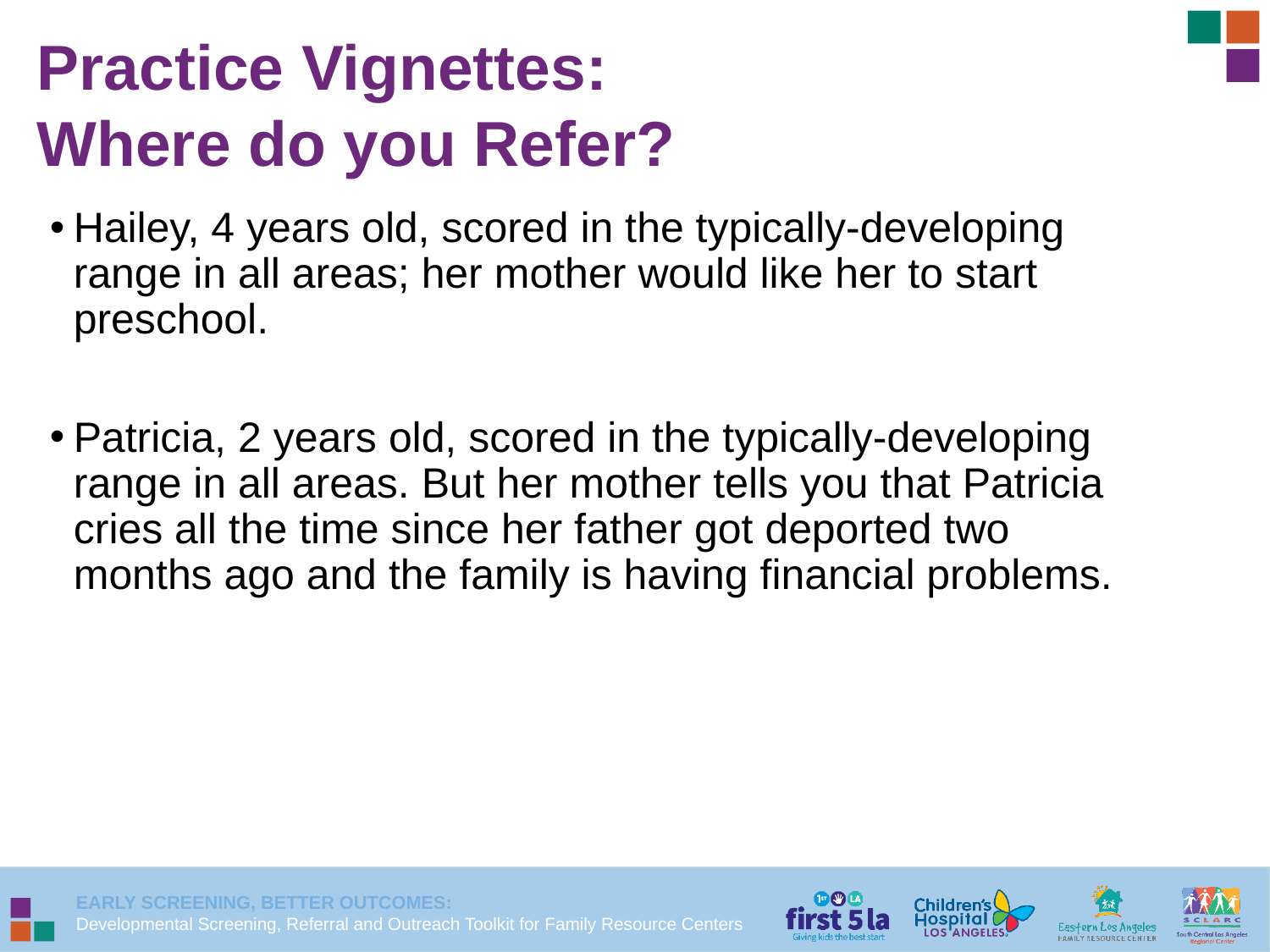

# Practice Vignettes: Where do you Refer?
Hailey, 4 years old, scored in the typically-developing range in all areas; her mother would like her to start preschool.

Patricia, 2 years old, scored in the typically-developing range in all areas. But her mother tells you that Patricia cries all the time since her father got deported two months ago and the family is having financial problems.